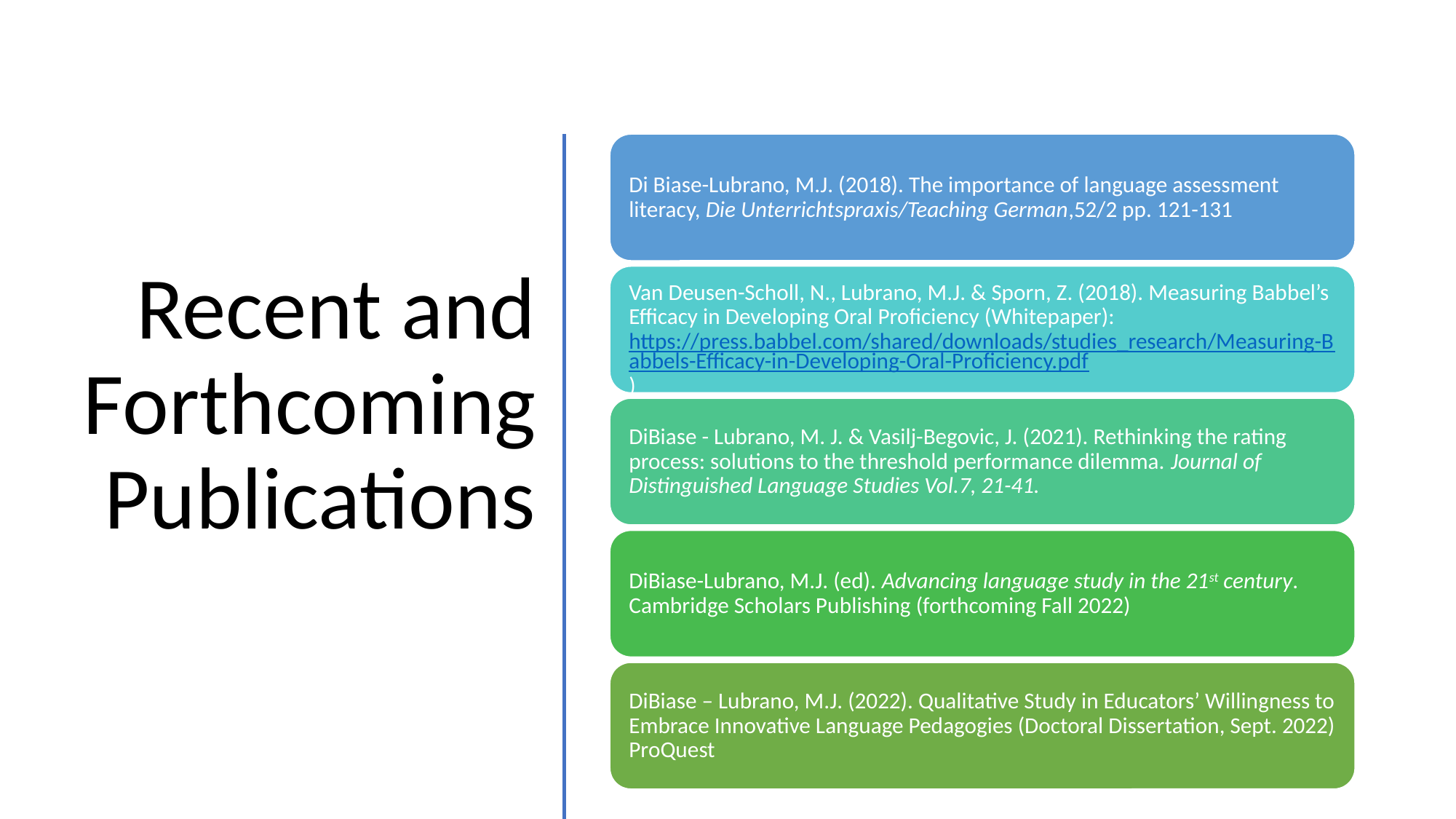

Recent and Forthcoming Publications

Di Biase-Lubrano, M.J. (2018). The importance of language assessment literacy, Die Unterrichtspraxis/Teaching German,52/2 pp. 121-131
Van Deusen-Scholl, N., Lubrano, M.J. & Sporn, Z. (2018). Measuring Babbel’s Efficacy in Developing Oral Proficiency (Whitepaper): https://press.babbel.com/shared/downloads/studies_research/Measuring-Babbels-Efficacy-in-Developing-Oral-Proficiency.pdf)
DiBiase - Lubrano, M. J. & Vasilj-Begovic, J. (2021). Rethinking the rating process: solutions to the threshold performance dilemma. Journal of Distinguished Language Studies Vol.7, 21-41.
DiBiase-Lubrano, M.J. (ed). Advancing language study in the 21st century. Cambridge Scholars Publishing (forthcoming Fall 2022)
DiBiase – Lubrano, M.J. (2022). Qualitative Study in Educators’ Willingness to Embrace Innovative Language Pedagogies (Doctoral Dissertation, Sept. 2022) ProQuest